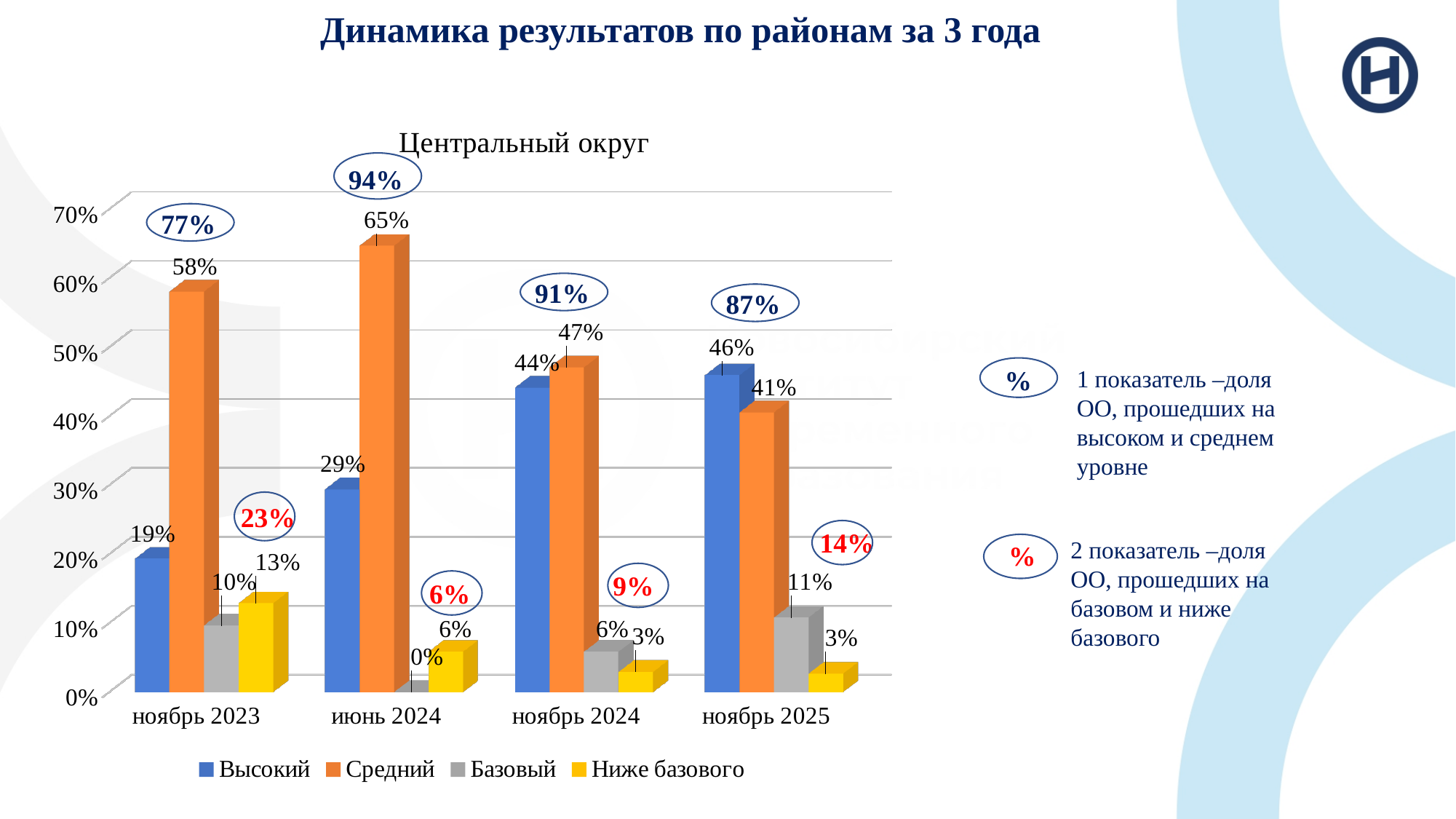

# Динамика результатов по районам за 3 года

[unsupported chart]

94%
77%

91%

87%

  %

1 показатель –доля ОО, прошедших на высоком и среднем уровне

23%
14%

2 показатель –доля ОО, прошедших на базовом и ниже базового
  %

9%

6%